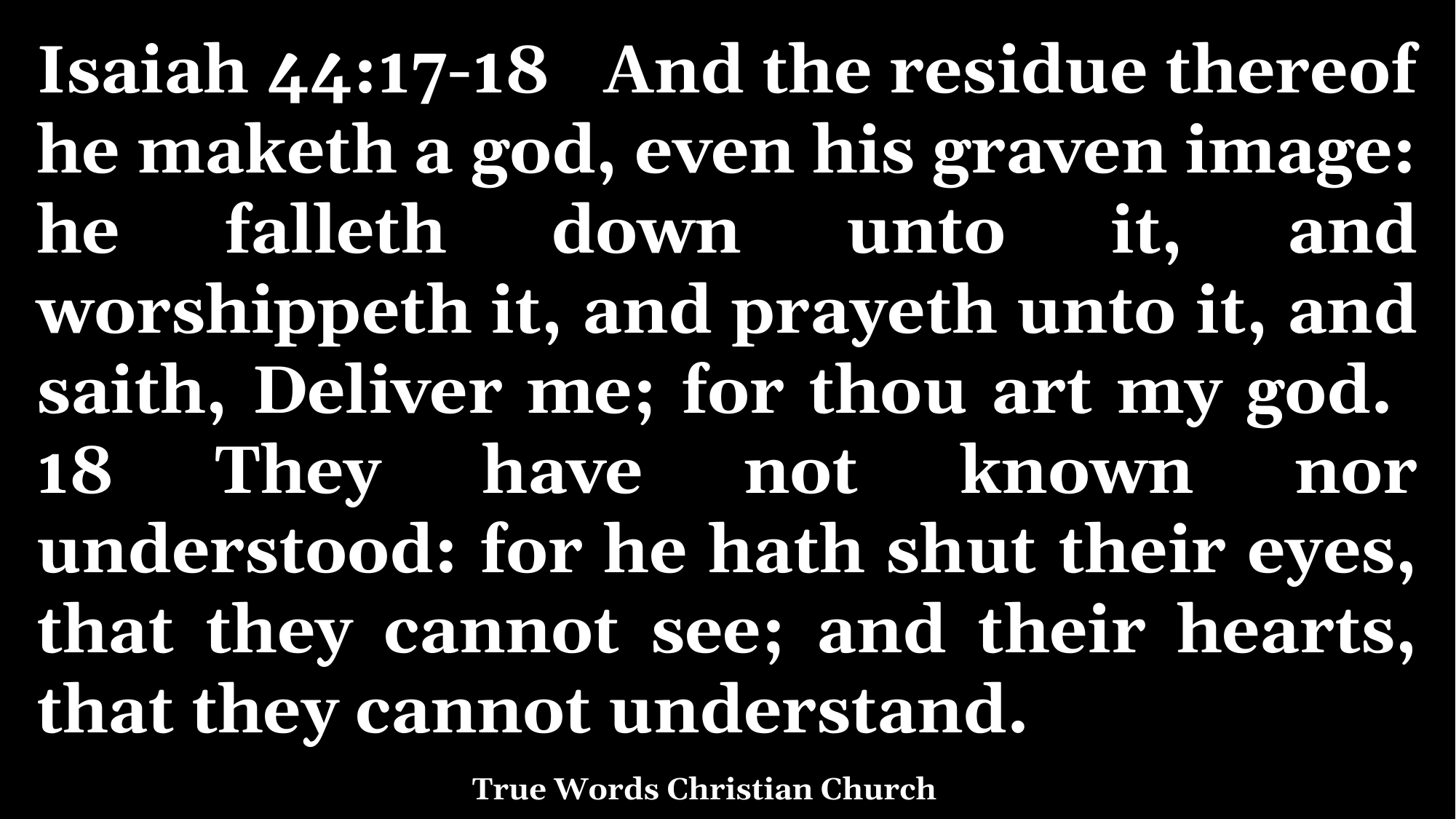

Isaiah 44:17-18   And the residue thereof he maketh a god, even his graven image: he falleth down unto it, and worshippeth it, and prayeth unto it, and saith, Deliver me; for thou art my god.  18 They have not known nor understood: for he hath shut their eyes, that they cannot see; and their hearts, that they cannot understand.
True Words Christian Church